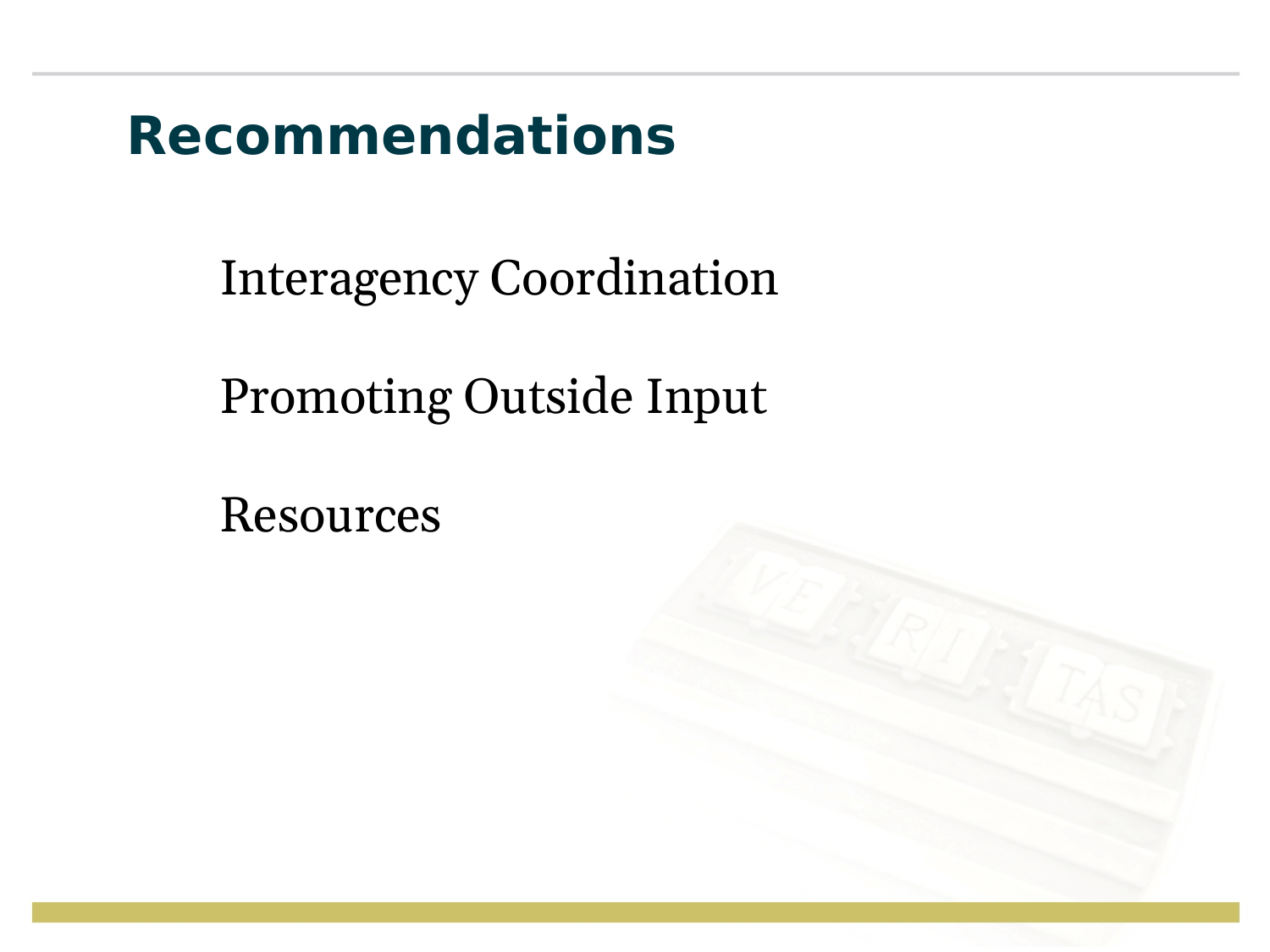

# Recommendations
Interagency Coordination

Promoting Outside Input

Resources